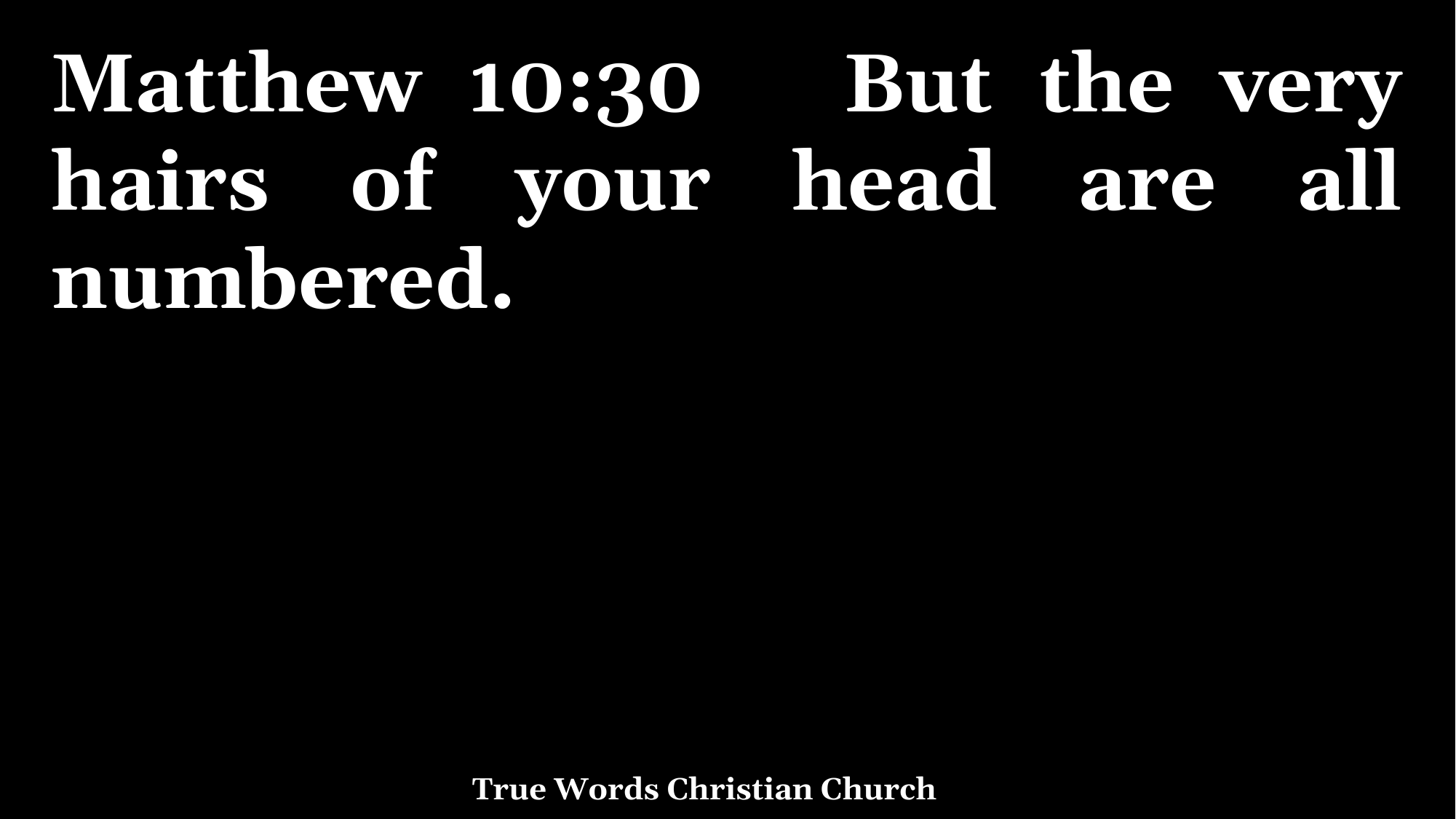

Matthew 10:30   But the very hairs of your head are all numbered.
True Words Christian Church